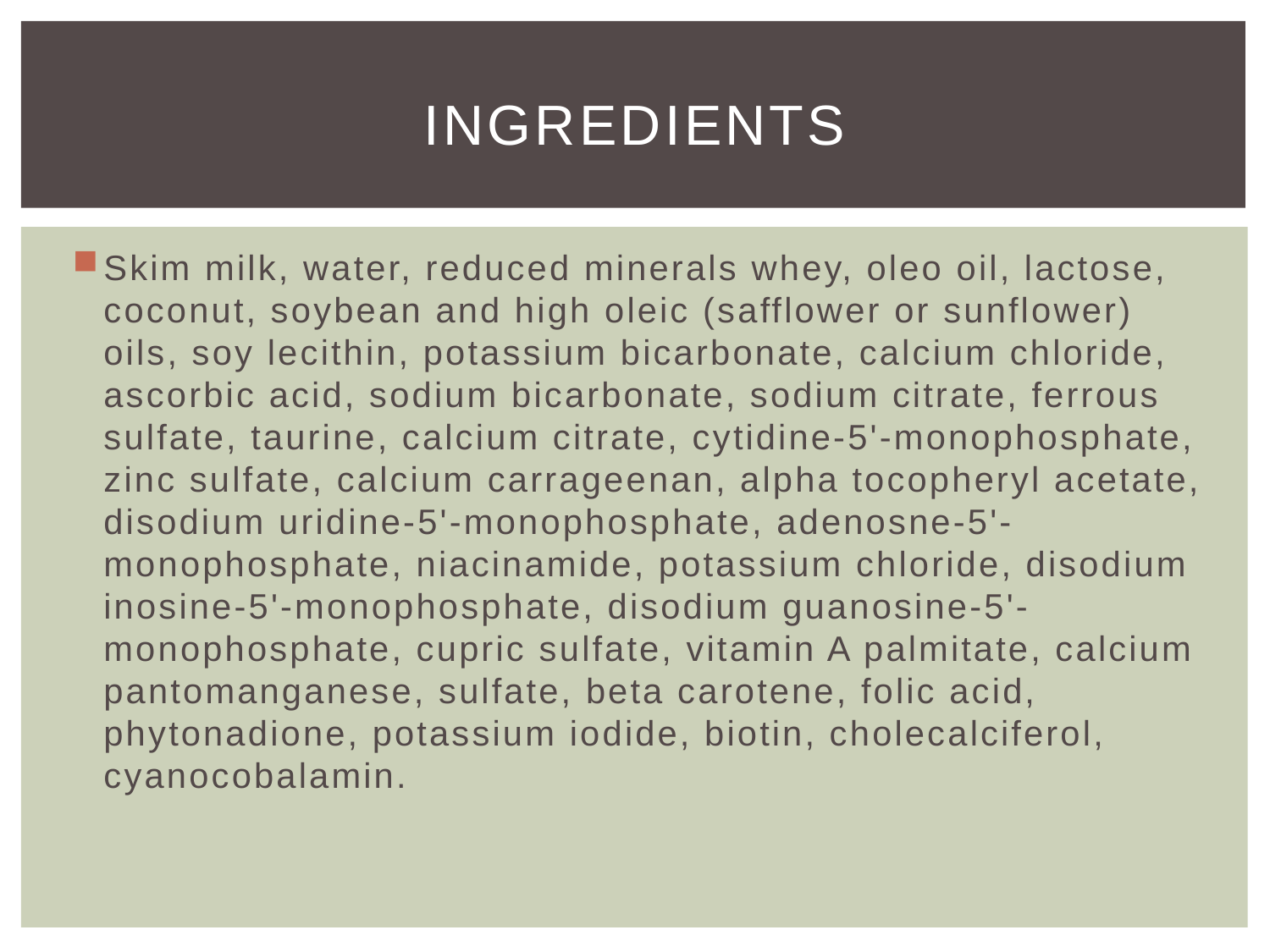

# Ingredients
Skim milk, water, reduced minerals whey, oleo oil, lactose, coconut, soybean and high oleic (safflower or sunflower) oils, soy lecithin, potassium bicarbonate, calcium chloride, ascorbic acid, sodium bicarbonate, sodium citrate, ferrous sulfate, taurine, calcium citrate, cytidine-5'-monophosphate, zinc sulfate, calcium carrageenan, alpha tocopheryl acetate, disodium uridine-5'-monophosphate, adenosne-5'-monophosphate, niacinamide, potassium chloride, disodium inosine-5'-monophosphate, disodium guanosine-5'-monophosphate, cupric sulfate, vitamin A palmitate, calcium pantomanganese, sulfate, beta carotene, folic acid, phytonadione, potassium iodide, biotin, cholecalciferol, cyanocobalamin.